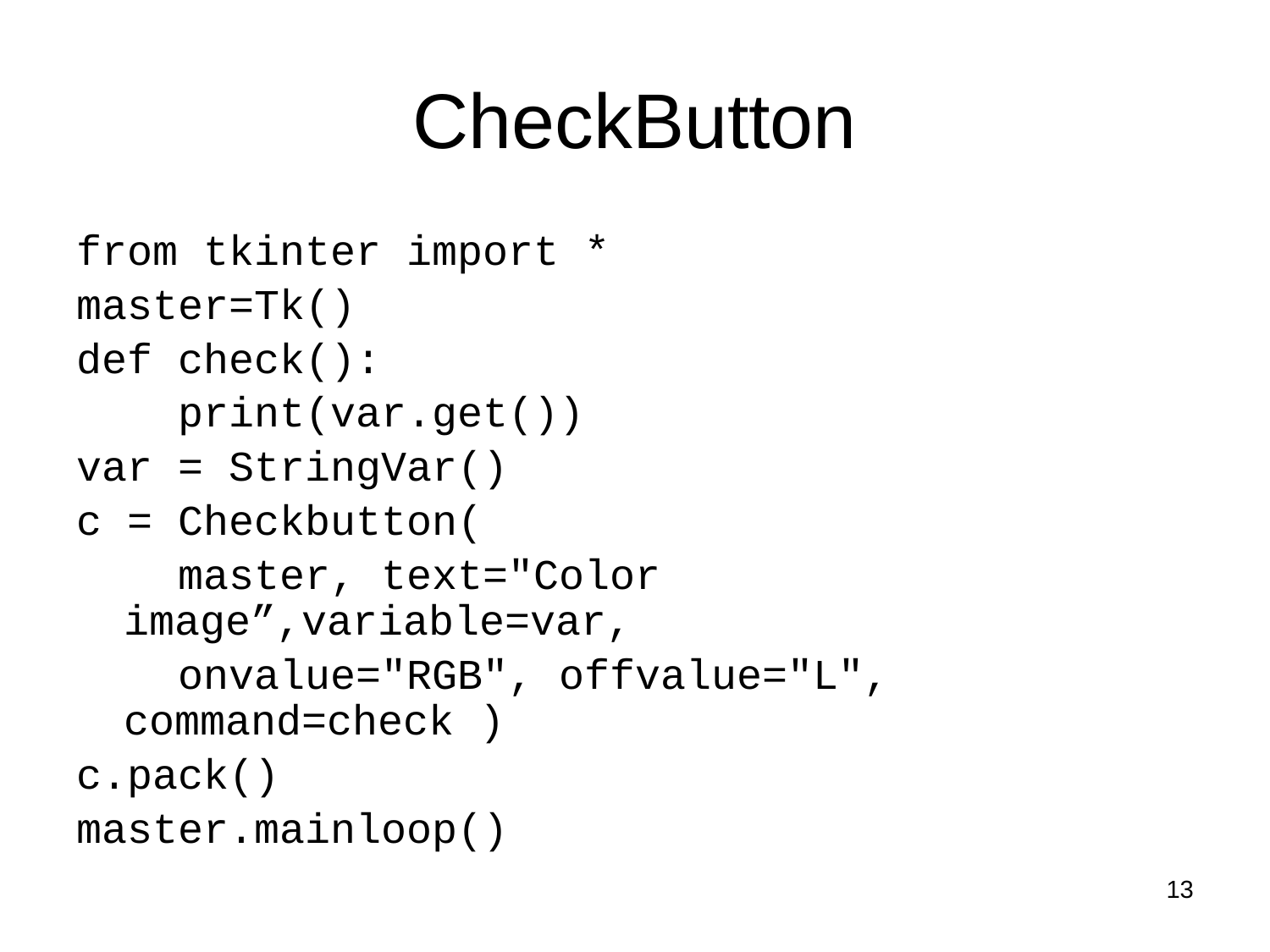

# CheckButton
from tkinter import *
master=Tk()
def check():
    print(var.get())
var = StringVar()
c = Checkbutton(
    master, text="Color image”,variable=var,
    onvalue="RGB", offvalue="L", command=check )
c.pack()
master.mainloop()
13